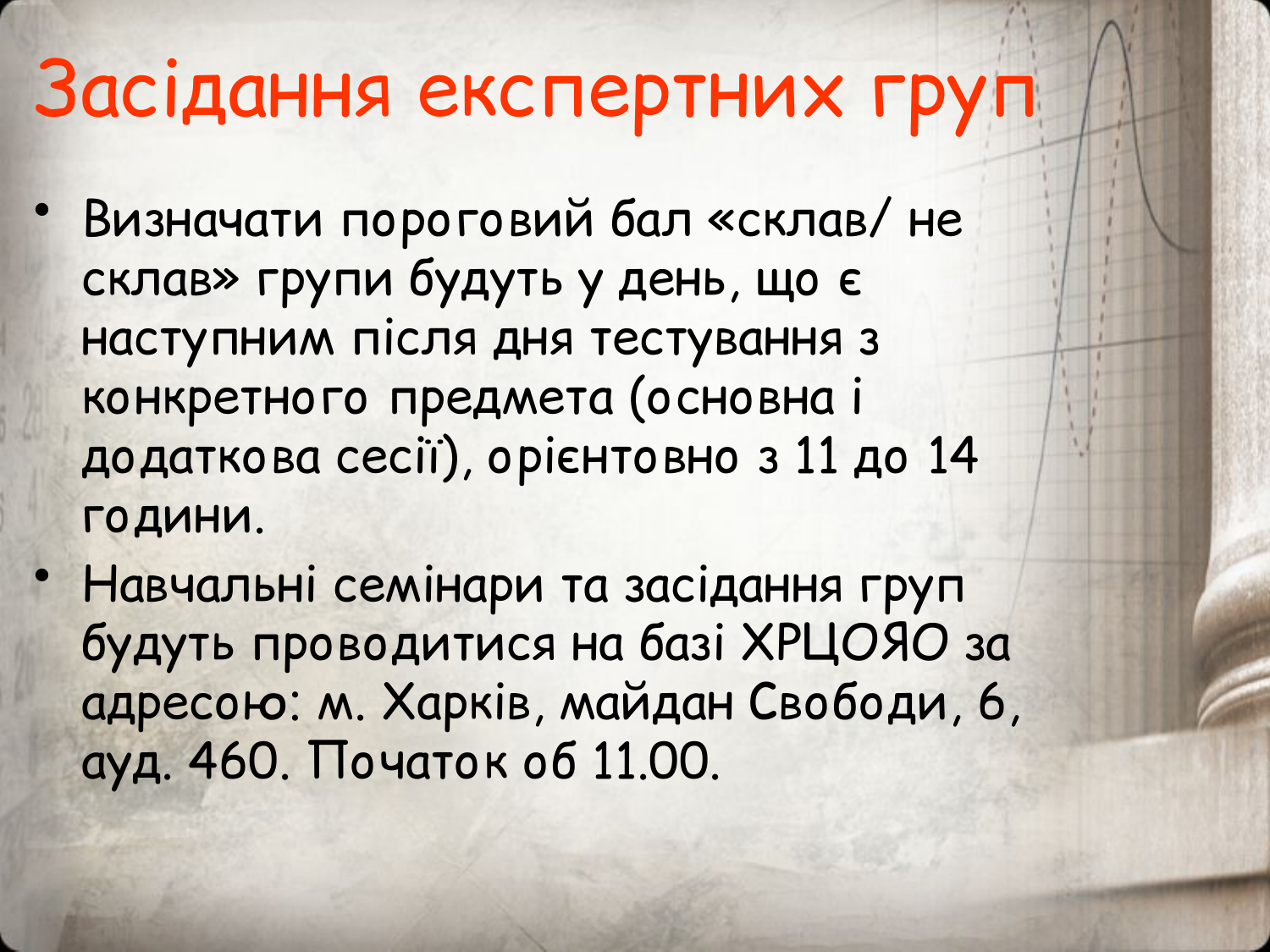

# Засідання експертних груп
Визначати пороговий бал «склав/ не склав» групи будуть у день, що є наступним після дня тестування з конкретного предмета (основна і додаткова сесії), орієнтовно з 11 до 14 години.
Навчальні семінари та засідання груп будуть проводитися на базі ХРЦОЯО за адресою: м. Харків, майдан Свободи, 6, ауд. 460. Початок об 11.00.